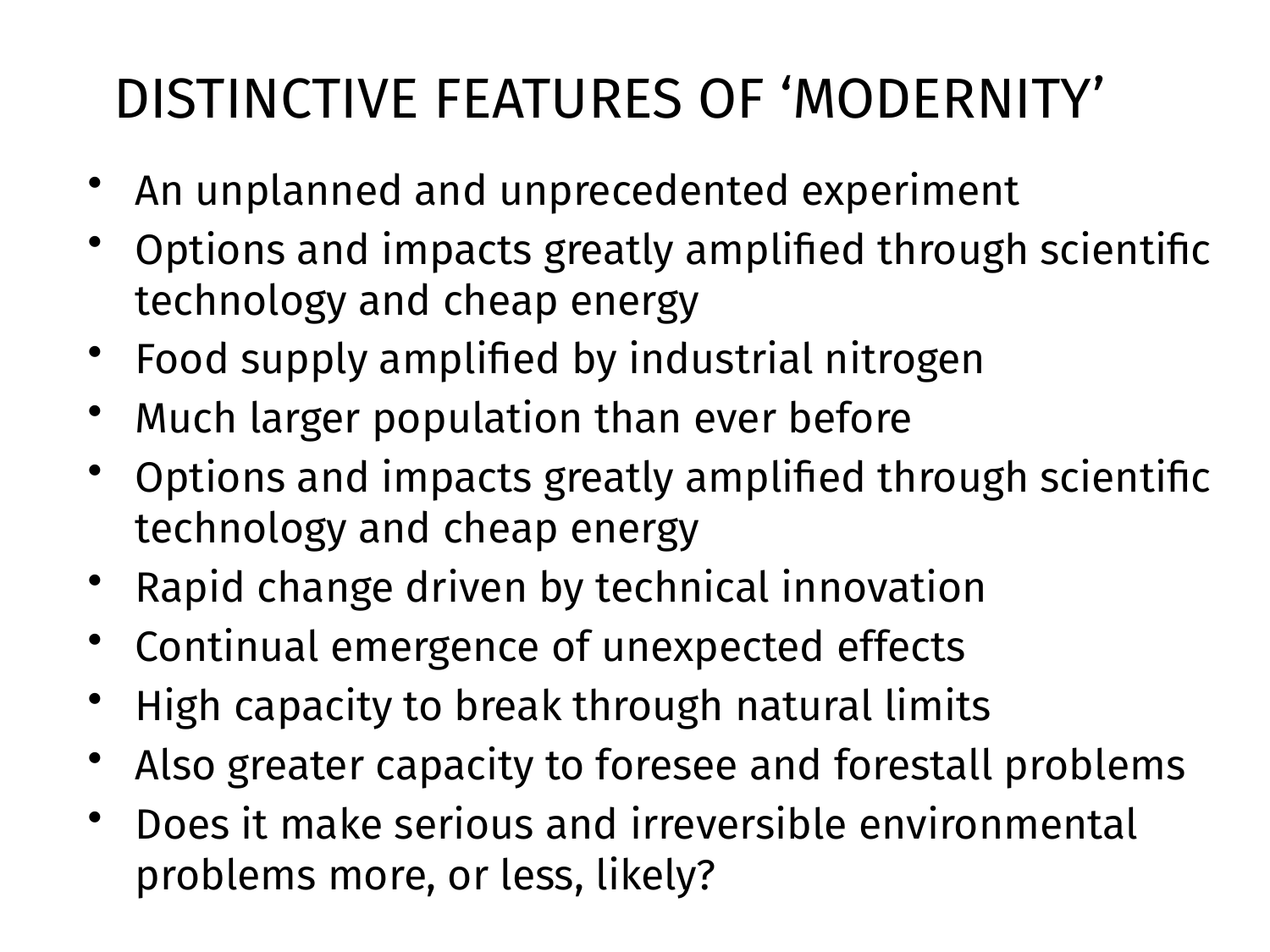

# DISTINCTIVE FEATURES OF ‘MODERNITY’
An unplanned and unprecedented experiment
Options and impacts greatly amplified through scientific technology and cheap energy
Food supply amplified by industrial nitrogen
Much larger population than ever before
Options and impacts greatly amplified through scientific technology and cheap energy
Rapid change driven by technical innovation
Continual emergence of unexpected effects
High capacity to break through natural limits
Also greater capacity to foresee and forestall problems
Does it make serious and irreversible environmental problems more, or less, likely?